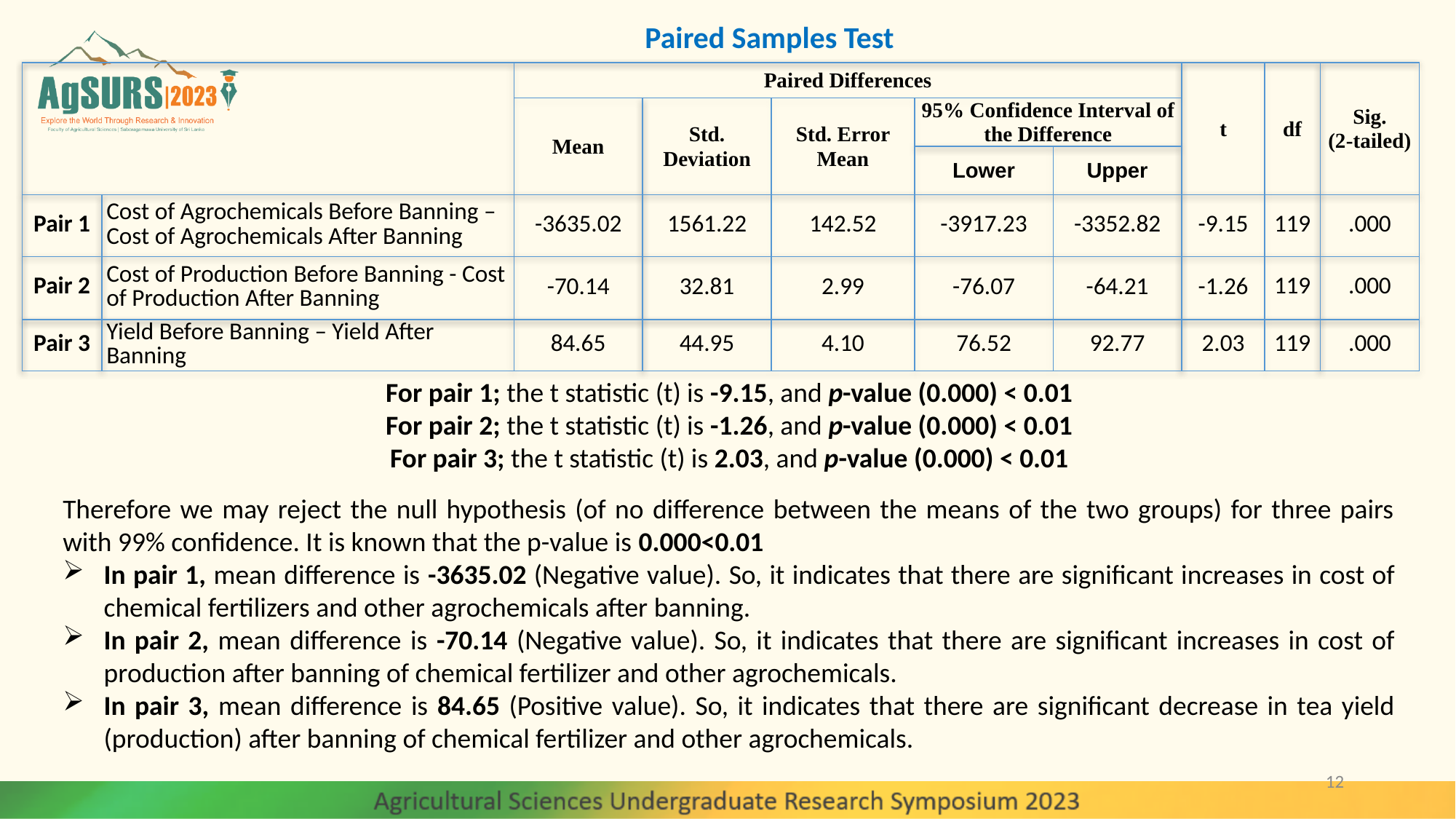

Paired Samples Test
|  |  | Paired Differences |  |  |  |  | t | df | Sig. (2-tailed) |
| --- | --- | --- | --- | --- | --- | --- | --- | --- | --- |
|  |  | Mean | Std. Deviation | Std. Error Mean | 95% Confidence Interval of the Difference |  |  |  |  |
|  |  |  |  |  | Lower | Upper |  |  |  |
| Pair 1 | Cost of Agrochemicals Before Banning – Cost of Agrochemicals After Banning | -3635.02 | 1561.22 | 142.52 | -3917.23 | -3352.82 | -9.15 | 119 | .000 |
| Pair 2 | Cost of Production Before Banning - Cost of Production After Banning | -70.14 | 32.81 | 2.99 | -76.07 | -64.21 | -1.26 | 119 | .000 |
| Pair 3 | Yield Before Banning – Yield After Banning | 84.65 | 44.95 | 4.10 | 76.52 | 92.77 | 2.03 | 119 | .000 |
For pair 1; the t statistic (t) is -9.15, and p-value (0.000) < 0.01
For pair 2; the t statistic (t) is -1.26, and p-value (0.000) < 0.01
For pair 3; the t statistic (t) is 2.03, and p-value (0.000) < 0.01

Therefore we may reject the null hypothesis (of no difference between the means of the two groups) for three pairs with 99% confidence. It is known that the p-value is 0.000<0.01
In pair 1, mean difference is -3635.02 (Negative value). So, it indicates that there are significant increases in cost of chemical fertilizers and other agrochemicals after banning.
In pair 2, mean difference is -70.14 (Negative value). So, it indicates that there are significant increases in cost of production after banning of chemical fertilizer and other agrochemicals.
In pair 3, mean difference is 84.65 (Positive value). So, it indicates that there are significant decrease in tea yield (production) after banning of chemical fertilizer and other agrochemicals.

12